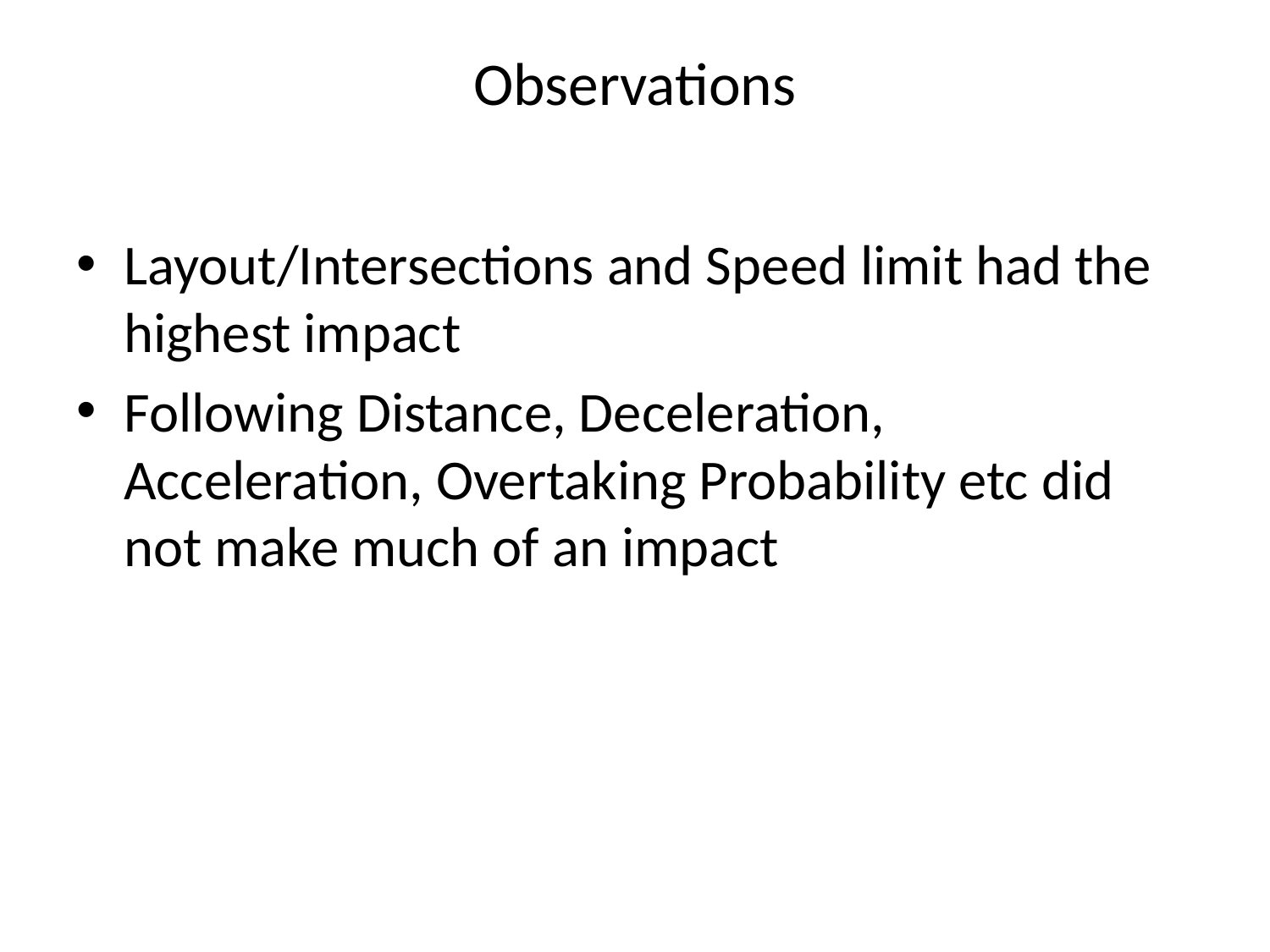

# Observations
Layout/Intersections and Speed limit had the highest impact
Following Distance, Deceleration, Acceleration, Overtaking Probability etc did not make much of an impact